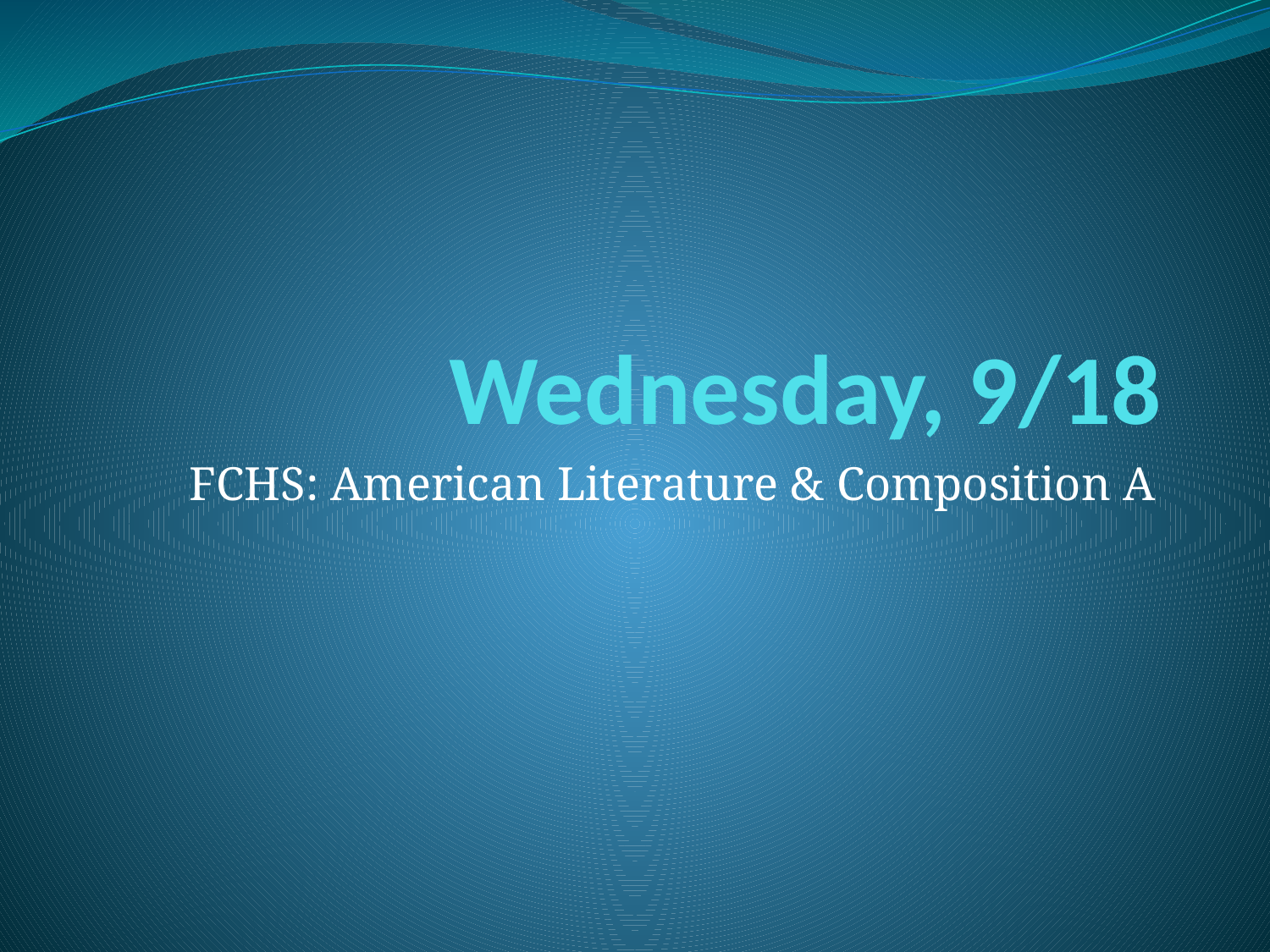

# Wednesday, 9/18
FCHS: American Literature & Composition A